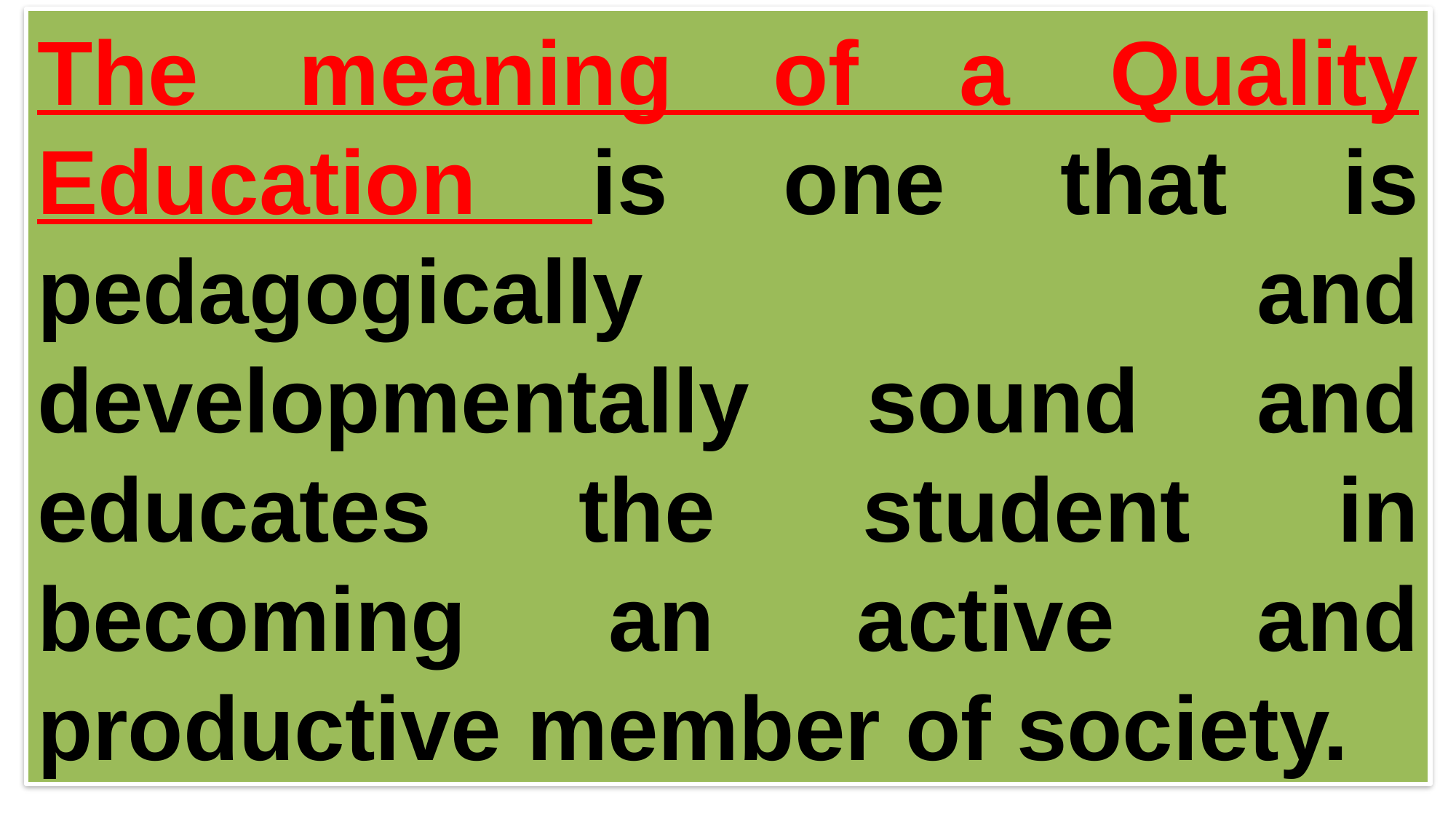

The meaning of a Quality Education is one that is pedagogically and developmentally sound and educates the student in becoming an active and productive member of society.